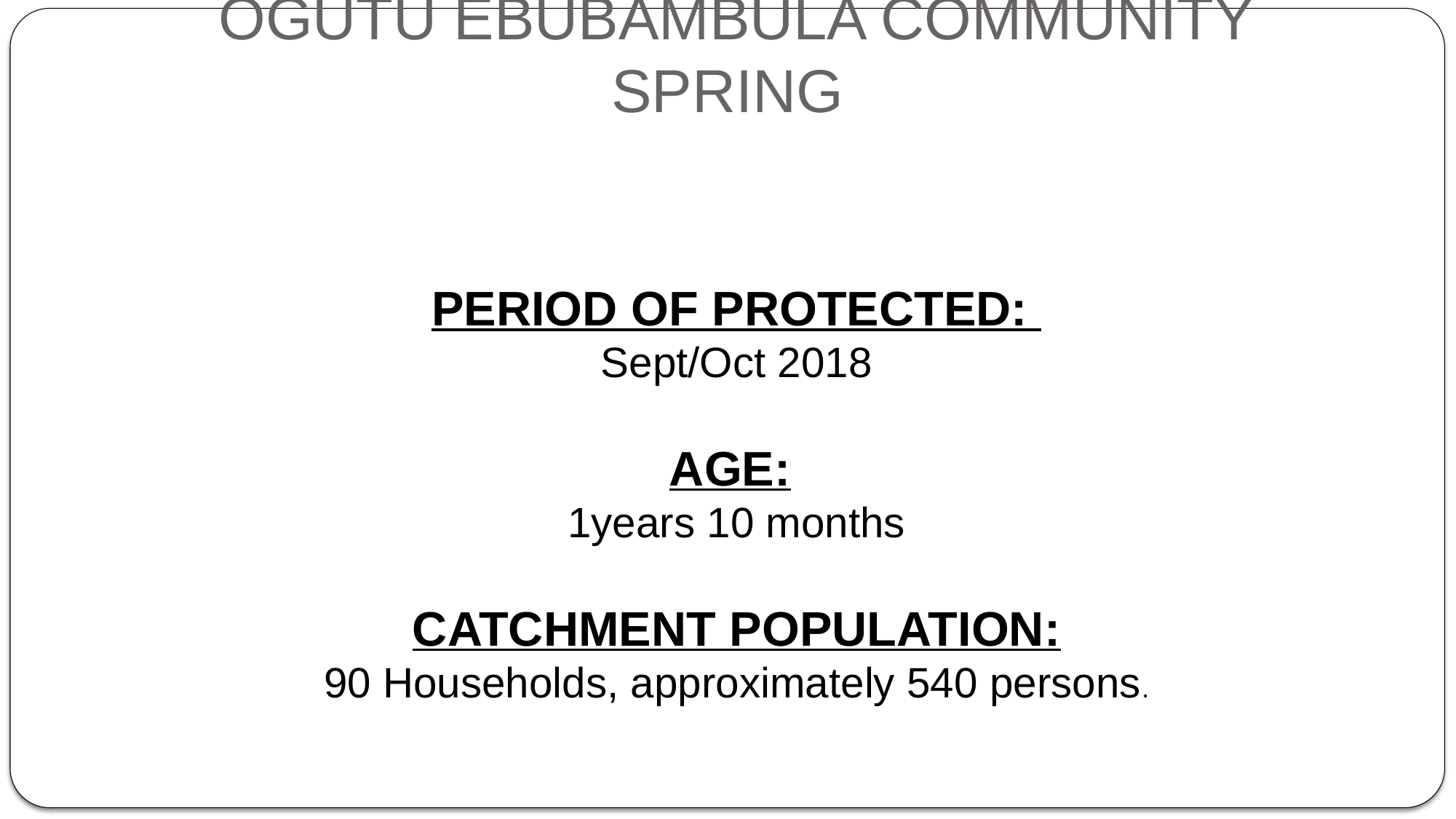

# OGUTU EBUBAMBULA COMMUNITY SPRING

PERIOD OF PROTECTED:
Sept/Oct 2018

AGE:
1years 10 months

CATCHMENT POPULATION:
90 Households, approximately 540 persons.